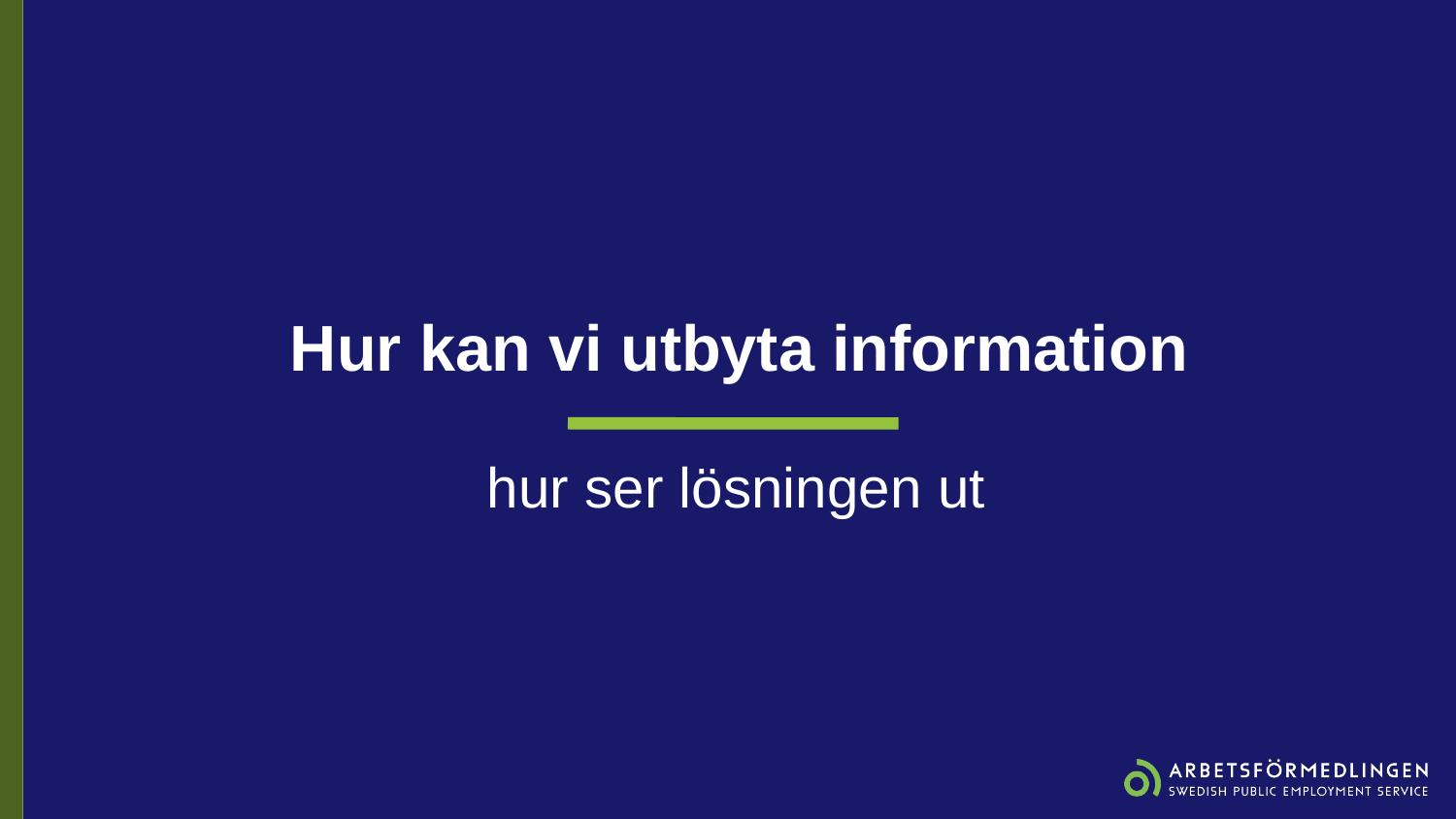

# Hur kan vi utbyta information
hur ser lösningen ut